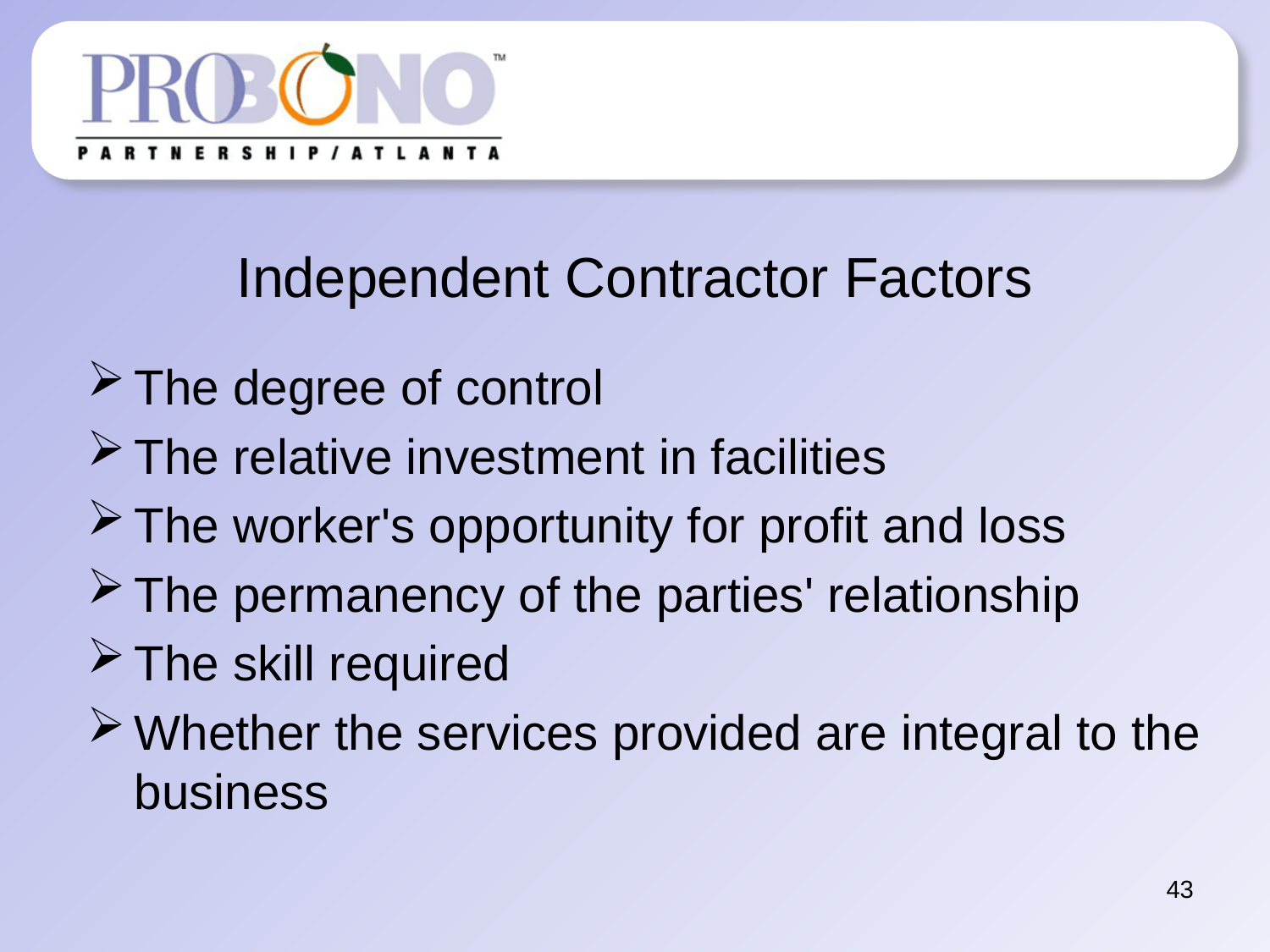

# Independent Contractor Factors
The degree of control
The relative investment in facilities
The worker's opportunity for profit and loss
The permanency of the parties' relationship
The skill required
Whether the services provided are integral to the business
43